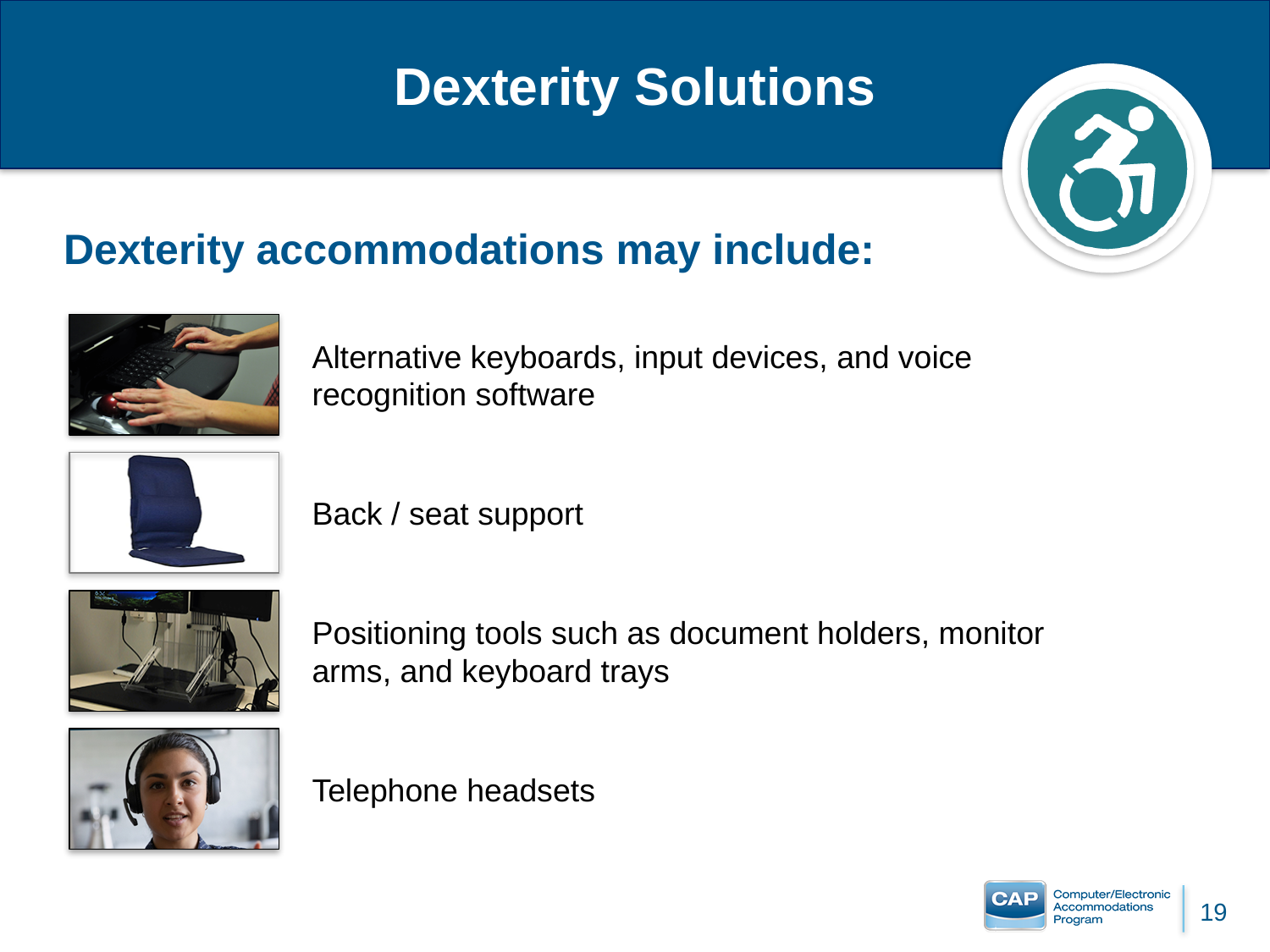

# Dexterity Solutions

Dexterity accommodations may include:

Alternative keyboards, input devices, and voice recognition software

Back / seat support

Positioning tools such as document holders, monitor arms, and keyboard trays

Telephone headsets